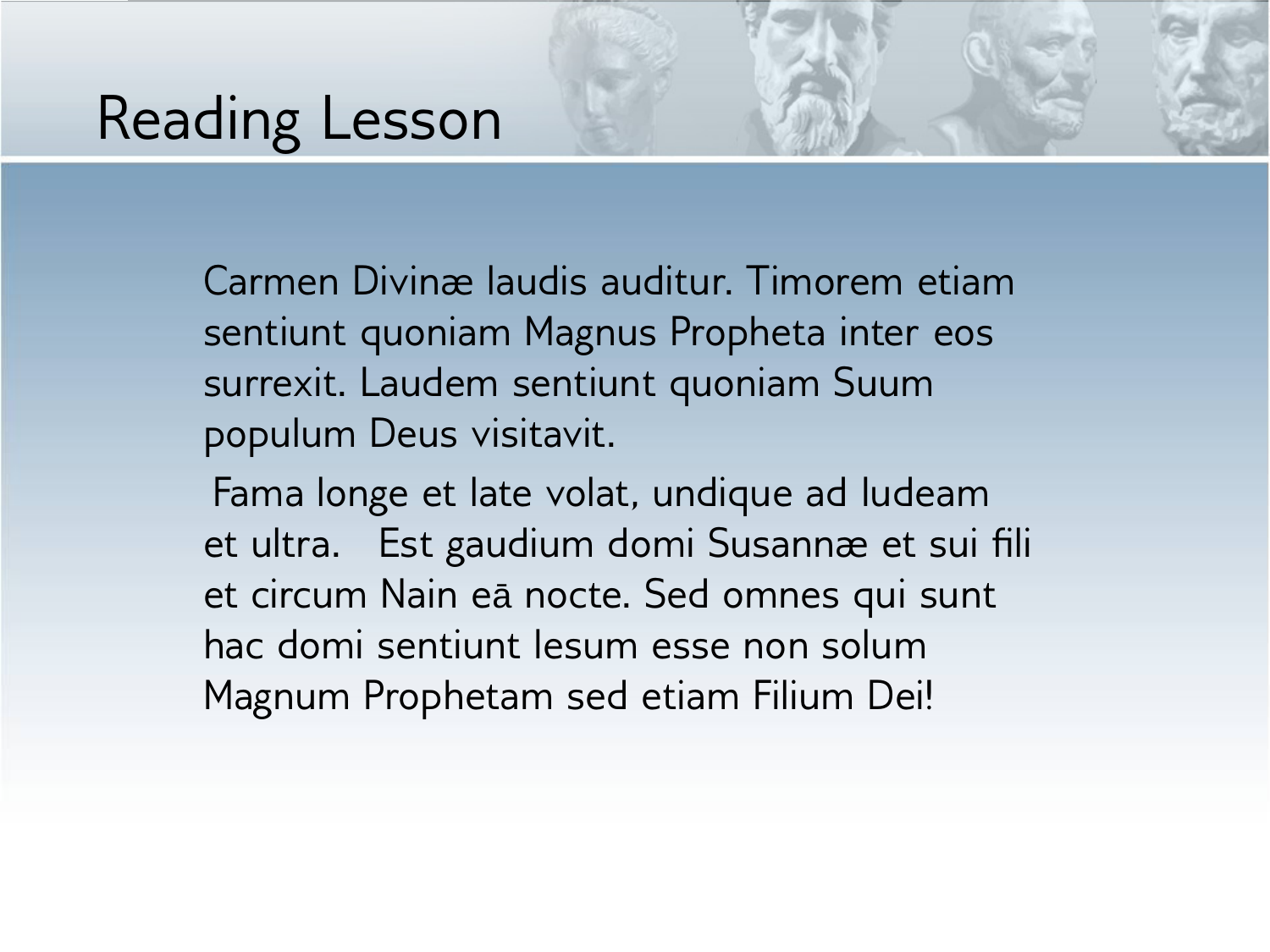

# Reading Lesson
Carmen Divinae laudis auditur. Timorem etiam sentiunt quoniam Magnus Propheta inter eos surrexit. Laudem sentiunt quoniam Suum populum Deus visitavit.
 Fama longe et late volat, undique ad Iudeam et ultra.   Est gaudium domi Susannae et sui fili et circum Nain eā nocte. Sed omnes qui sunt hac domi sentiunt Iesum esse non solum Magnum Prophetam sed etiam Filium Dei!